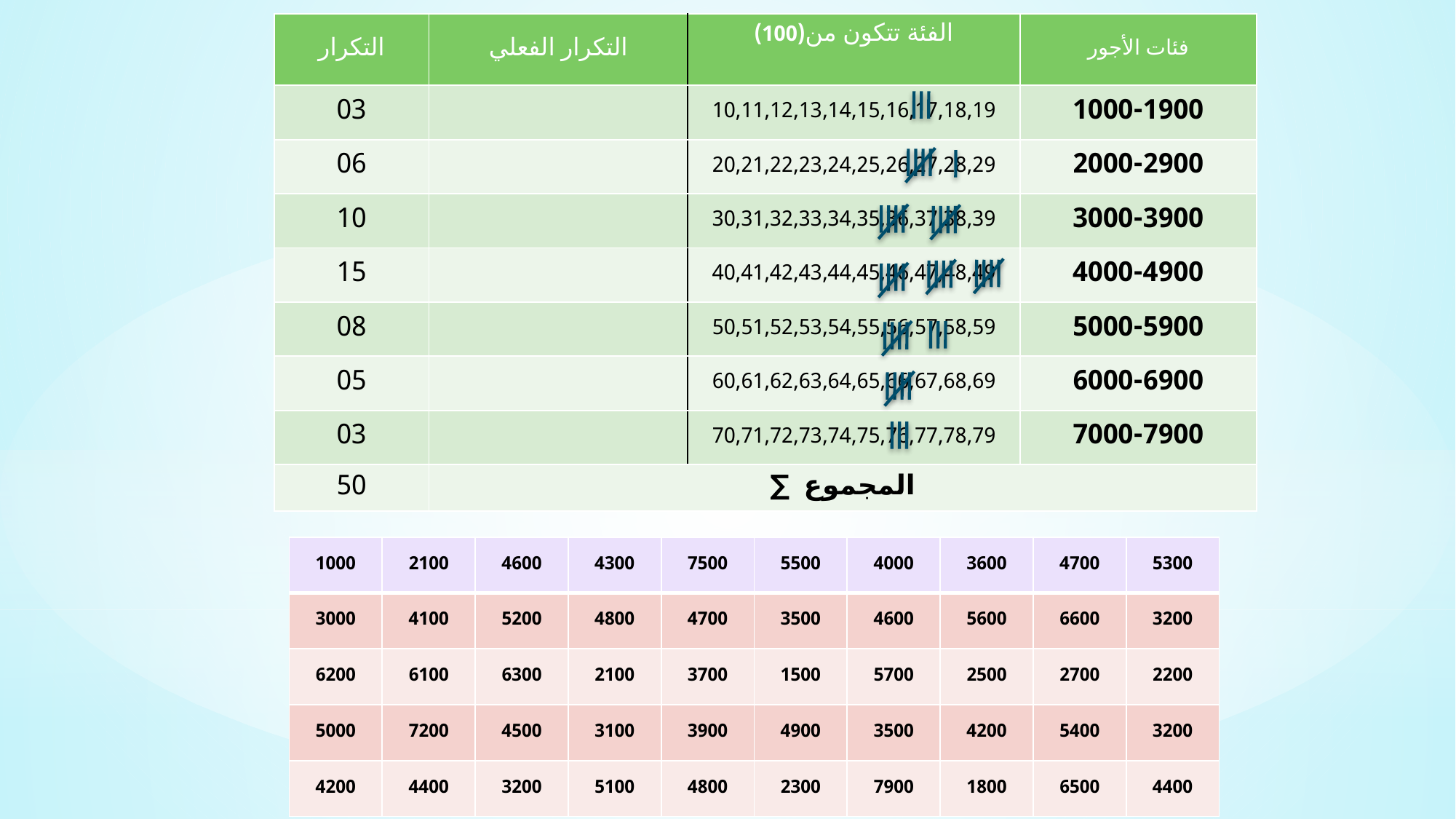

| التكرار | التكرار الفعلي | الفئة تتكون من(100) | فئات الأجور |
| --- | --- | --- | --- |
| 03 |  | 10,11,12,13,14,15,16,17,18,19 | 1000-1900 |
| 06 |  | 20,21,22,23,24,25,26,27,28,29 | 2000-2900 |
| 10 |  | 30,31,32,33,34,35,36,37,38,39 | 3000-3900 |
| 15 |  | 40,41,42,43,44,45,46,47,48,49 | 4000-4900 |
| 08 |  | 50,51,52,53,54,55,56,57,58,59 | 5000-5900 |
| 05 |  | 60,61,62,63,64,65,66,67,68,69 | 6000-6900 |
| 03 |  | 70,71,72,73,74,75,76,77,78,79 | 7000-7900 |
| 50 | المجموع ∑ |  |  |
| 1000 | 2100 | 4600 | 4300 | 7500 | 5500 | 4000 | 3600 | 4700 | 5300 |
| --- | --- | --- | --- | --- | --- | --- | --- | --- | --- |
| 3000 | 4100 | 5200 | 4800 | 4700 | 3500 | 4600 | 5600 | 6600 | 3200 |
| 6200 | 6100 | 6300 | 2100 | 3700 | 1500 | 5700 | 2500 | 2700 | 2200 |
| 5000 | 7200 | 4500 | 3100 | 3900 | 4900 | 3500 | 4200 | 5400 | 3200 |
| 4200 | 4400 | 3200 | 5100 | 4800 | 2300 | 7900 | 1800 | 6500 | 4400 |